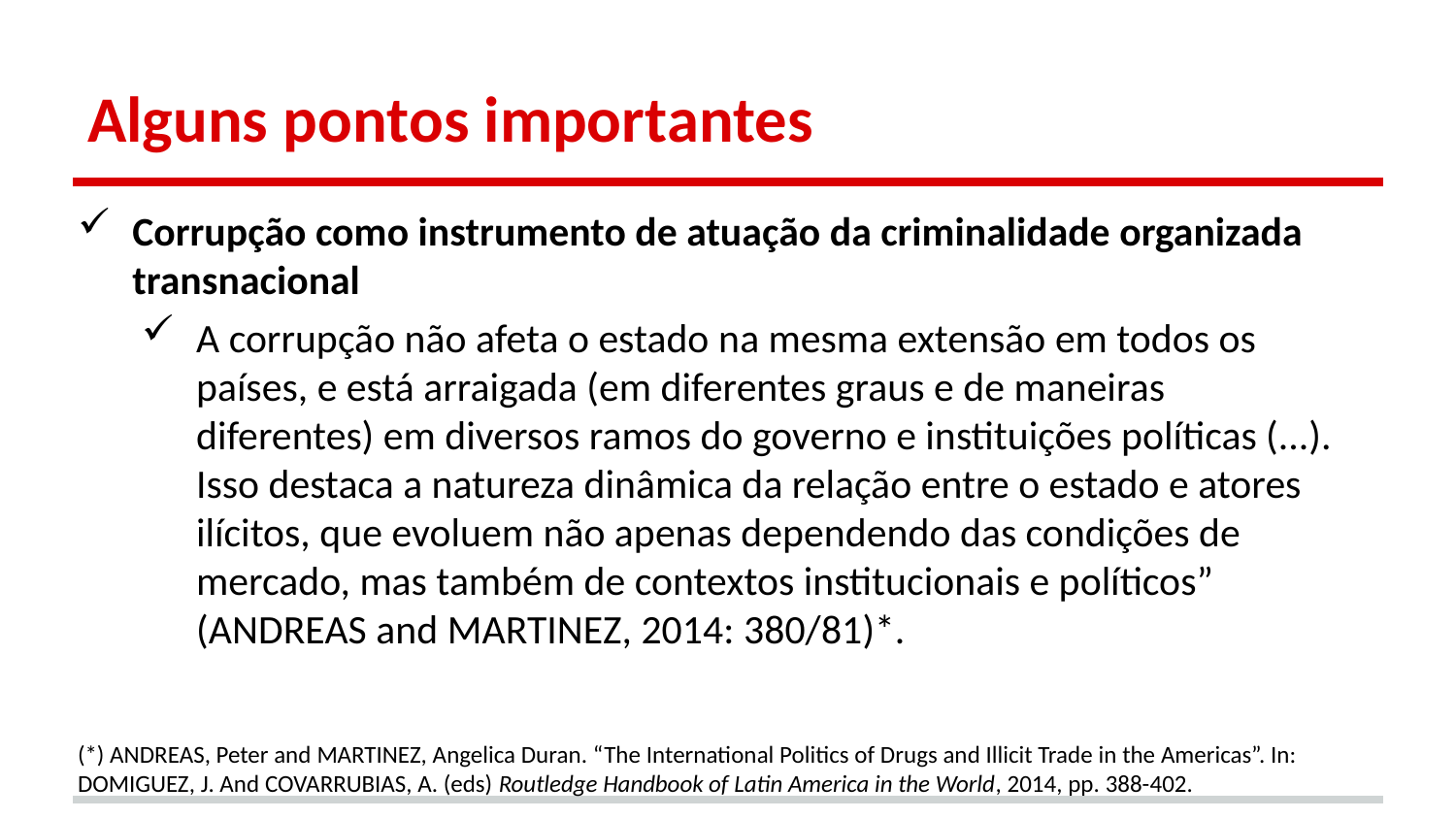

# Alguns pontos importantes
Corrupção como instrumento de atuação da criminalidade organizada transnacional
A corrupção não afeta o estado na mesma extensão em todos os países, e está arraigada (em diferentes graus e de maneiras diferentes) em diversos ramos do governo e instituições políticas (...). Isso destaca a natureza dinâmica da relação entre o estado e atores ilícitos, que evoluem não apenas dependendo das condições de mercado, mas também de contextos institucionais e políticos” (ANDREAS and MARTINEZ, 2014: 380/81)*.

(*) ANDREAS, Peter and MARTINEZ, Angelica Duran. “The International Politics of Drugs and Illicit Trade in the Americas”. In: DOMIGUEZ, J. And COVARRUBIAS, A. (eds) Routledge Handbook of Latin America in the World, 2014, pp. 388-402.